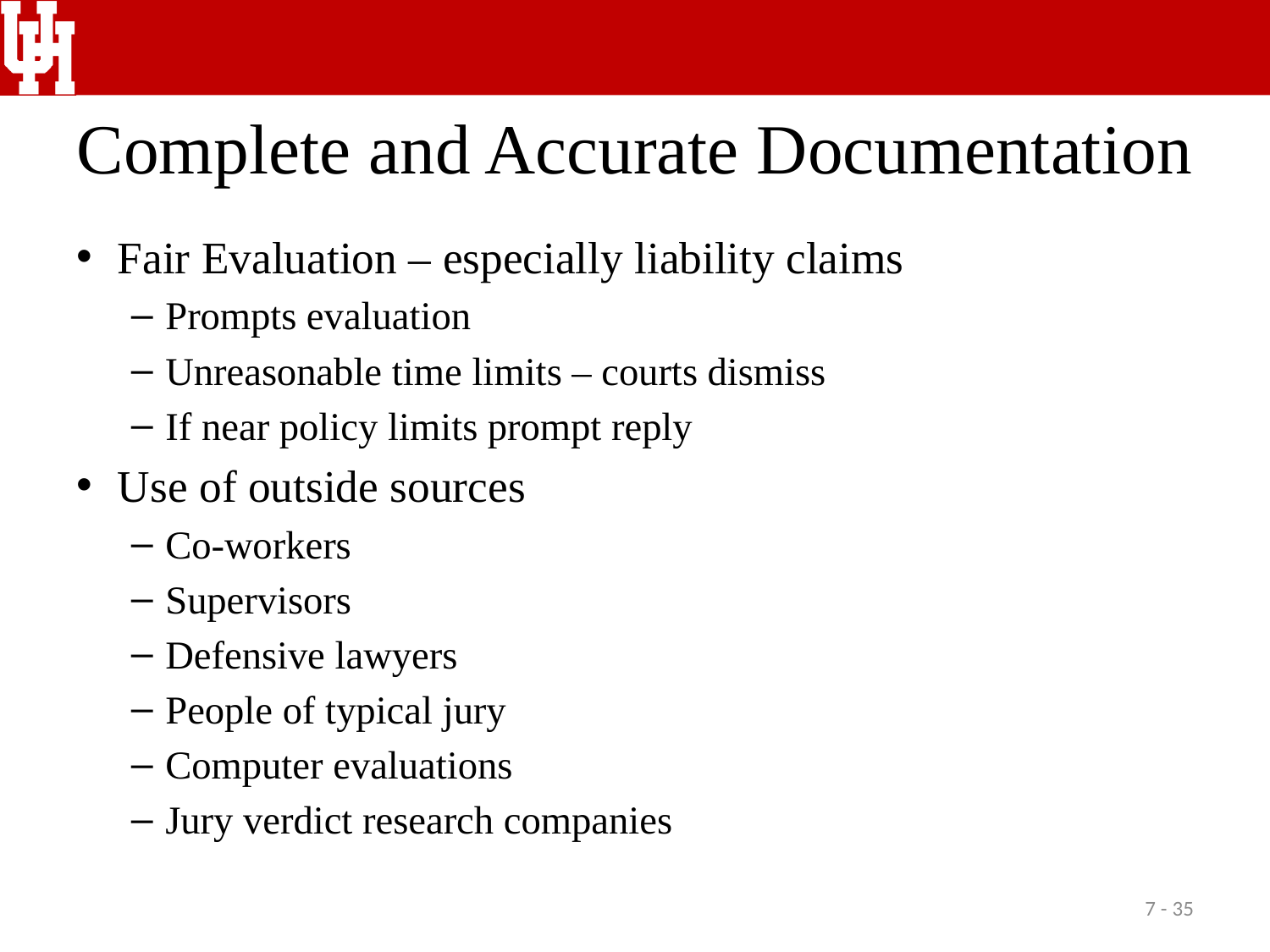

# Complete and Accurate Documentation
Fair Evaluation – especially liability claims
Prompts evaluation
Unreasonable time limits – courts dismiss
If near policy limits prompt reply
Use of outside sources
Co-workers
Supervisors
Defensive lawyers
People of typical jury
Computer evaluations
Jury verdict research companies

7 - 35